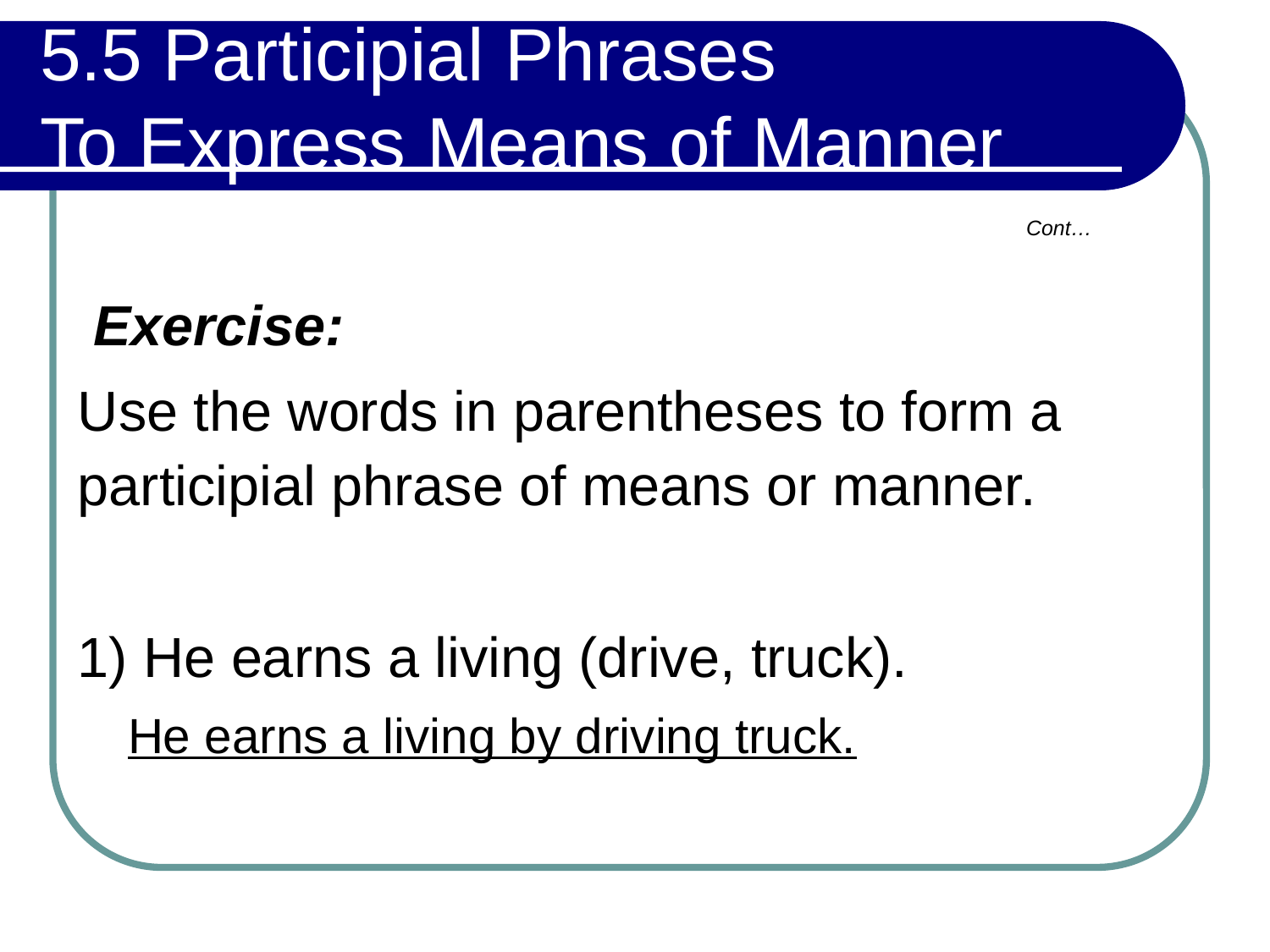

# 5.5 Participial Phrases To Express Means of Manner
Cont…
 Exercise:
Use the words in parentheses to form a participial phrase of means or manner.

1) He earns a living (drive, truck).
He earns a living by driving truck.